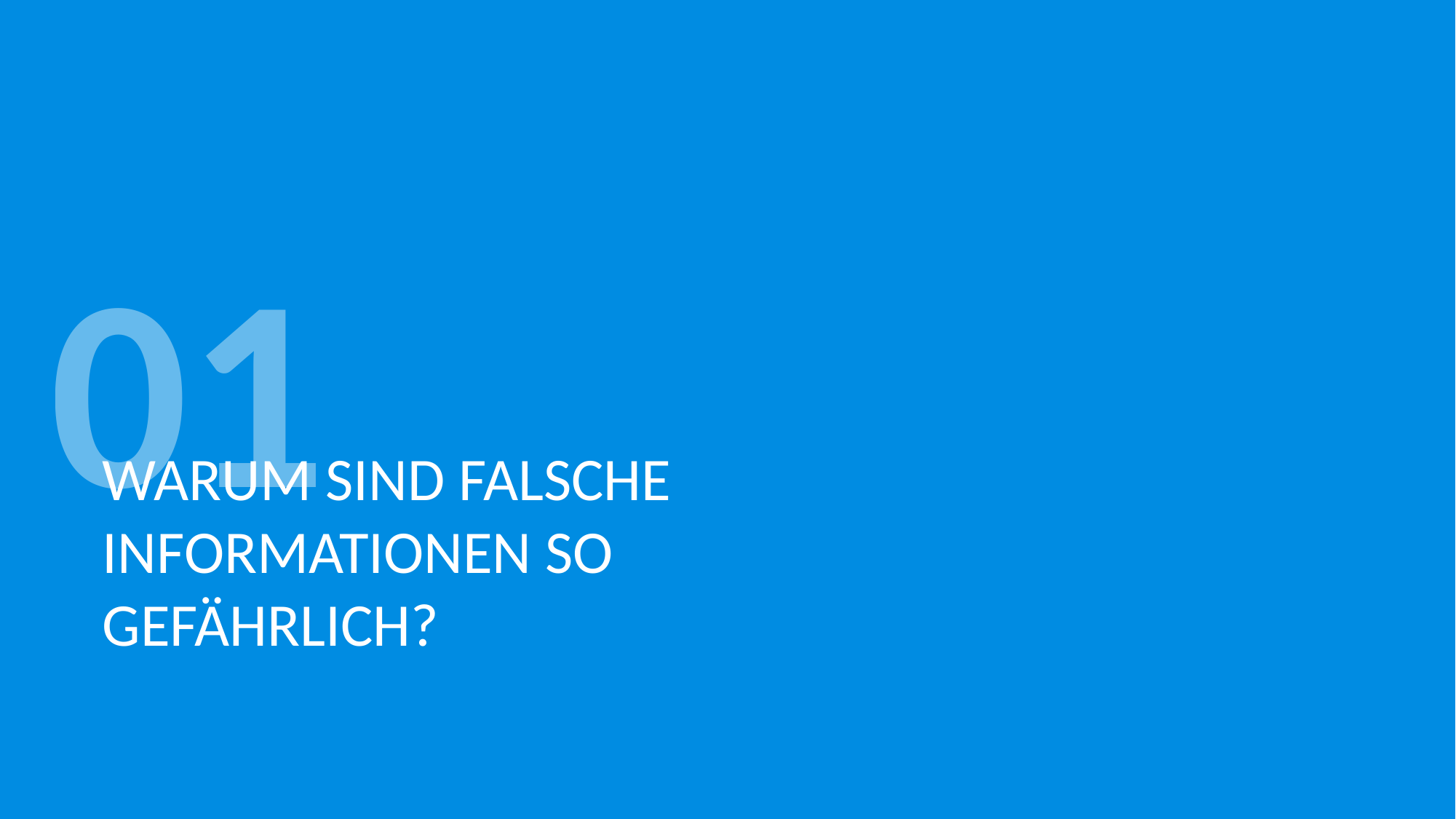

01
# Warum sind Falsche Informationen so gefährlich?

2